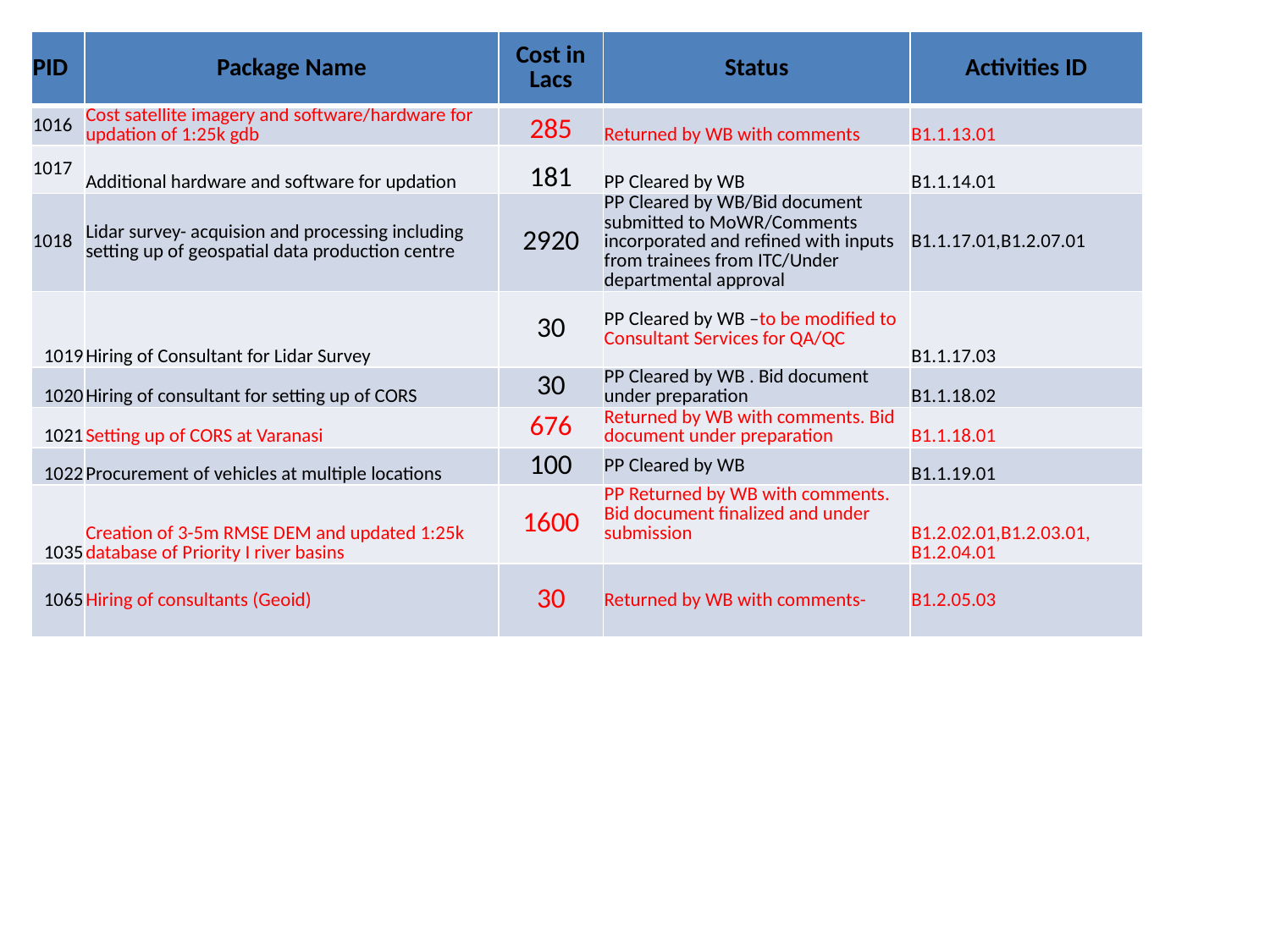

| PID | Package Name | Cost in Lacs | Status | Activities ID |
| --- | --- | --- | --- | --- |
| 1016 | Cost satellite imagery and software/hardware for updation of 1:25k gdb | 285 | Returned by WB with comments | B1.1.13.01 |
| 1017 | Additional hardware and software for updation | 181 | PP Cleared by WB | B1.1.14.01 |
| 1018 | Lidar survey- acquision and processing including setting up of geospatial data production centre | 2920 | PP Cleared by WB/Bid document submitted to MoWR/Comments incorporated and refined with inputs from trainees from ITC/Under departmental approval | B1.1.17.01,B1.2.07.01 |
| 1019 | Hiring of Consultant for Lidar Survey | 30 | PP Cleared by WB –to be modified to Consultant Services for QA/QC | B1.1.17.03 |
| 1020 | Hiring of consultant for setting up of CORS | 30 | PP Cleared by WB . Bid document under preparation | B1.1.18.02 |
| 1021 | Setting up of CORS at Varanasi | 676 | Returned by WB with comments. Bid document under preparation | B1.1.18.01 |
| 1022 | Procurement of vehicles at multiple locations | 100 | PP Cleared by WB | B1.1.19.01 |
| 1035 | Creation of 3-5m RMSE DEM and updated 1:25k database of Priority I river basins | 1600 | PP Returned by WB with comments. Bid document finalized and under submission | B1.2.02.01,B1.2.03.01, B1.2.04.01 |
| 1065 | Hiring of consultants (Geoid) | 30 | Returned by WB with comments- | B1.2.05.03 |